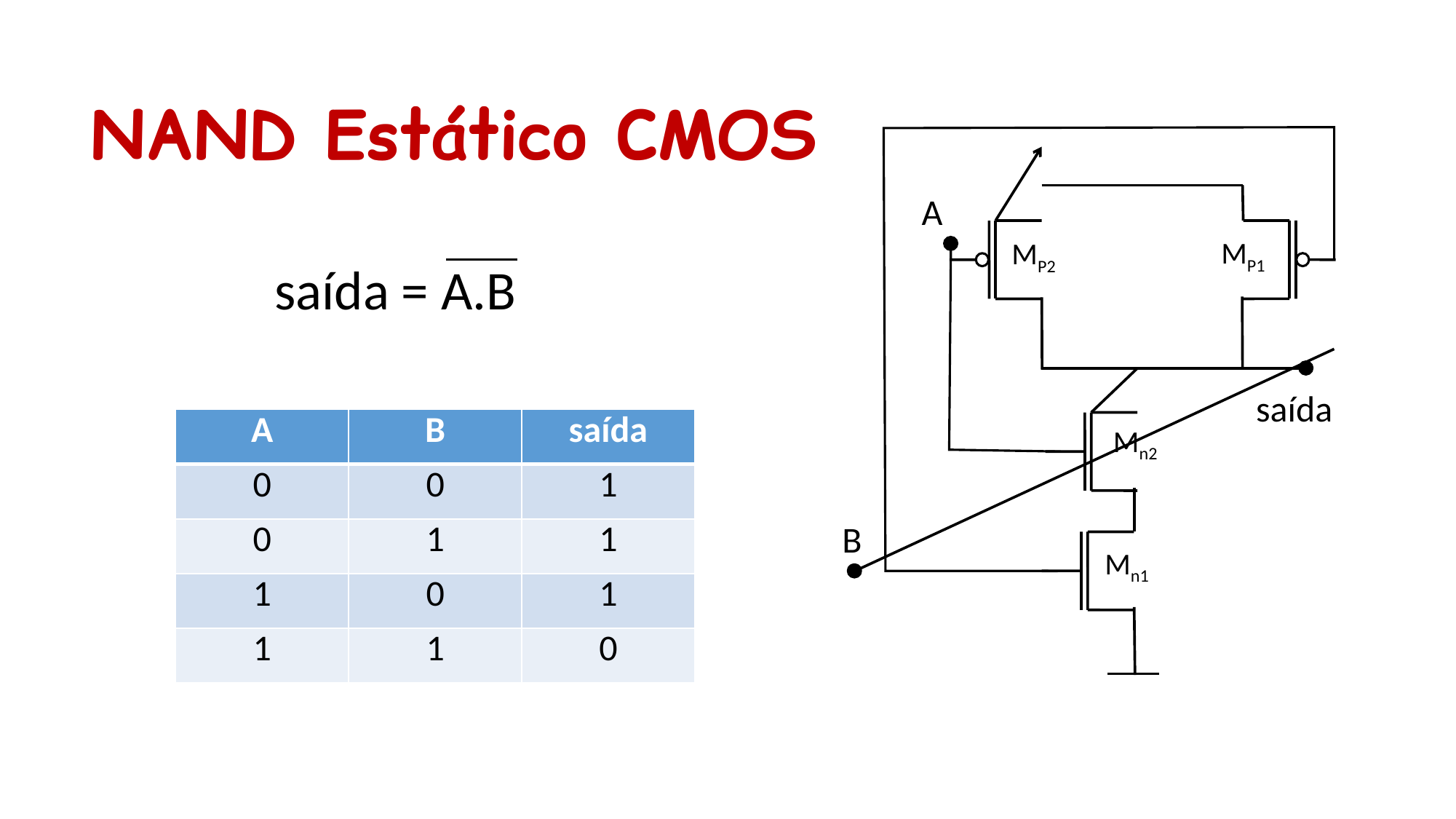

NAND Estático CMOS

 A

MP1
MP2

 saída

Mn2
 B

Mn1

 saída = A.B
| A | B | saída |
| --- | --- | --- |
| 0 | 0 | 1 |
| 0 | 1 | 1 |
| 1 | 0 | 1 |
| 1 | 1 | 0 |
5